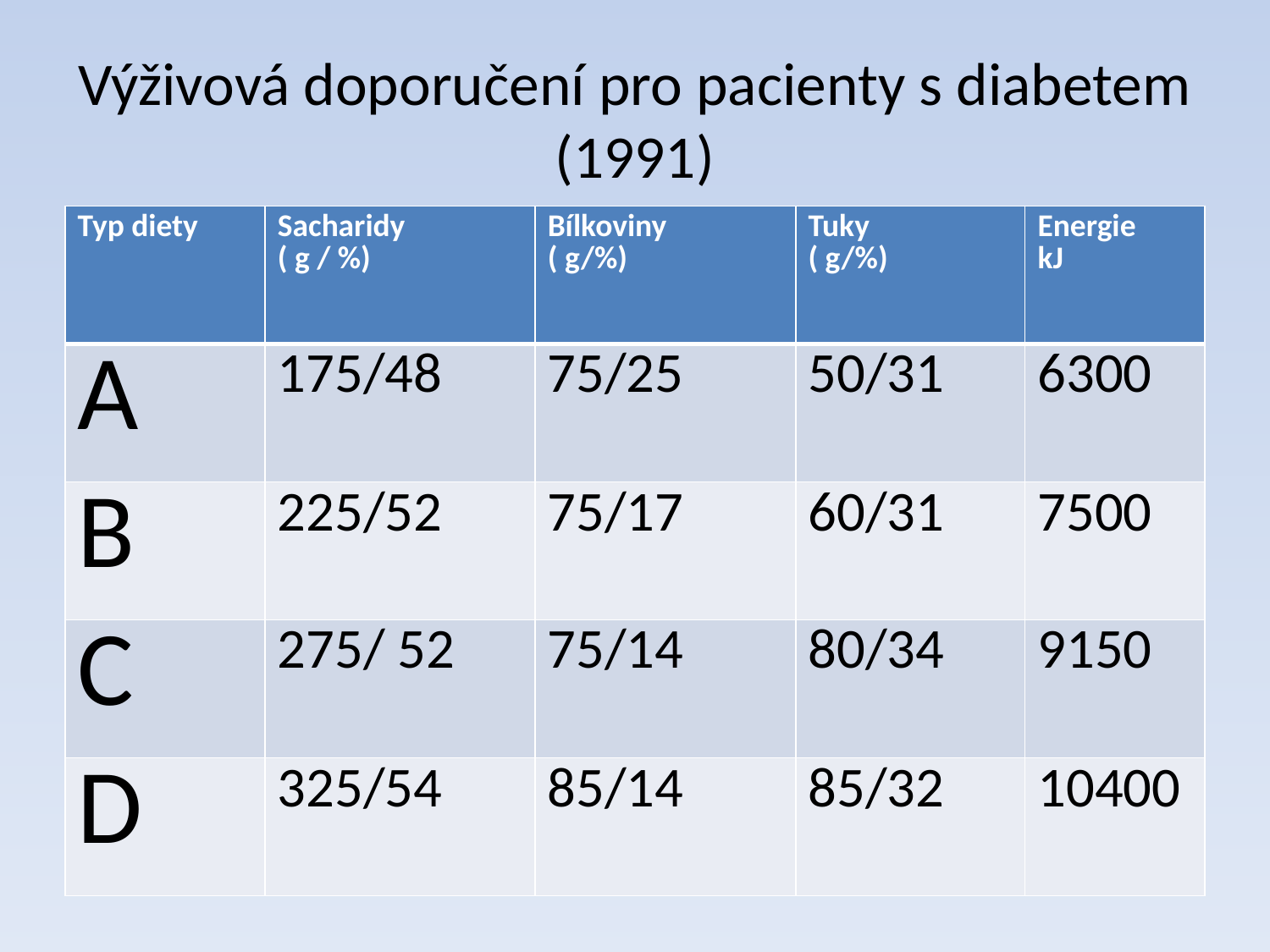

# Výživová doporučení pro pacienty s diabetem (1991)
| Typ diety | Sacharidy ( g / %) | Bílkoviny ( g/%) | Tuky ( g/%) | Energie kJ |
| --- | --- | --- | --- | --- |
| A | 175/48 | 75/25 | 50/31 | 6300 |
| B | 225/52 | 75/17 | 60/31 | 7500 |
| C | 275/ 52 | 75/14 | 80/34 | 9150 |
| D | 325/54 | 85/14 | 85/32 | 10400 |